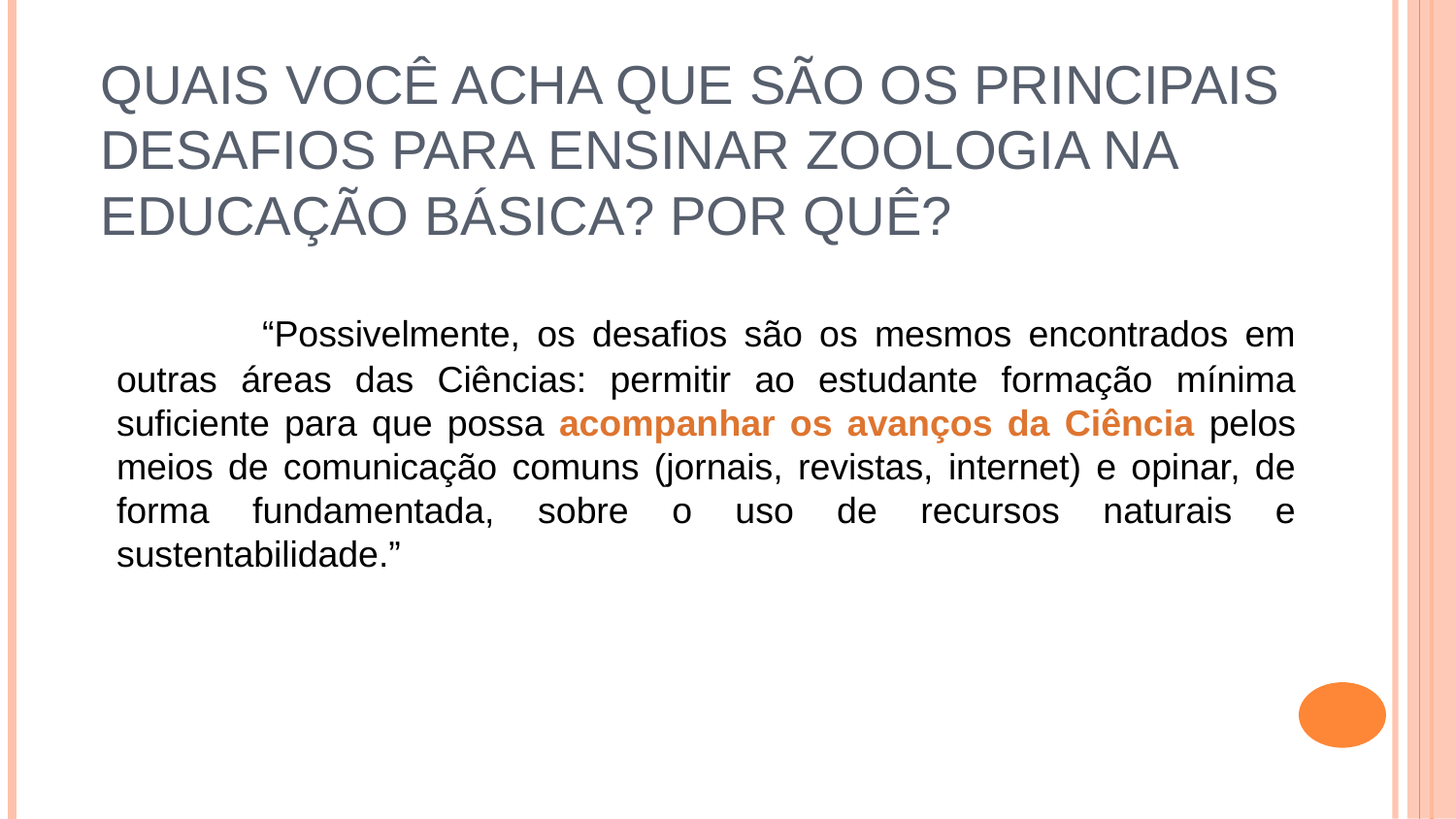

# Quais você acha que são os principais desafios para ensinar Zoologia na educação básica? Por quê?
		“Possivelmente, os desafios são os mesmos encontrados em outras áreas das Ciências: permitir ao estudante formação mínima suficiente para que possa acompanhar os avanços da Ciência pelos meios de comunicação comuns (jornais, revistas, internet) e opinar, de forma fundamentada, sobre o uso de recursos naturais e sustentabilidade.”